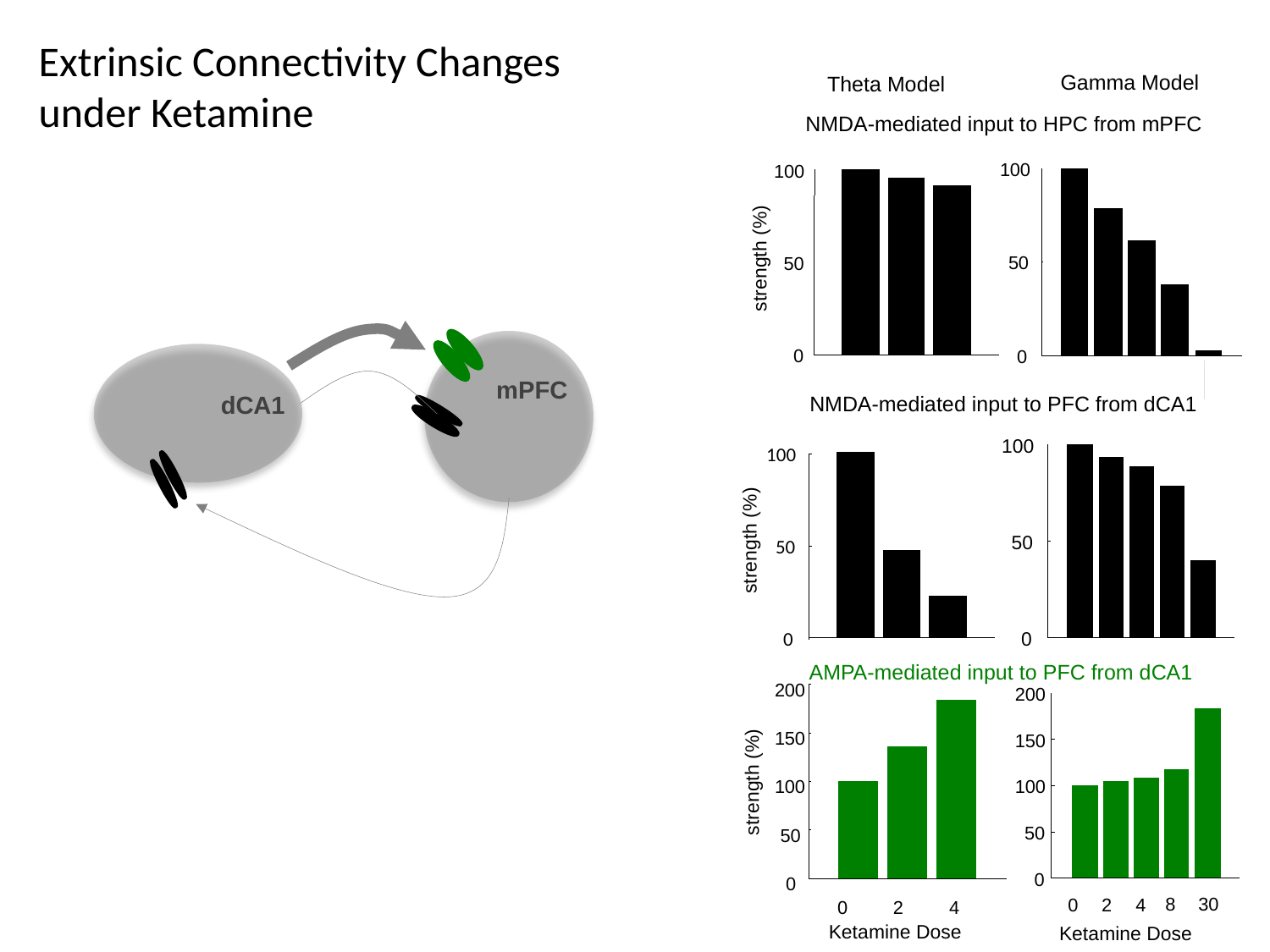

Extrinsic Connectivity Changes
under Ketamine
Gamma Model
Theta Model
NMDA-mediated input to HPC from mPFC
100
100

strength (%)
50
50
0
0

mPFC

dCA1

NMDA-mediated input to PFC from dCA1
100
100

strength (%)
50
50

0
0

AMPA-mediated input to PFC from dCA1
200

150

strength (%)
100

50

0

200

150

100

50

0

8
30
0
2
4
0
2
4
Ketamine Dose
Ketamine Dose